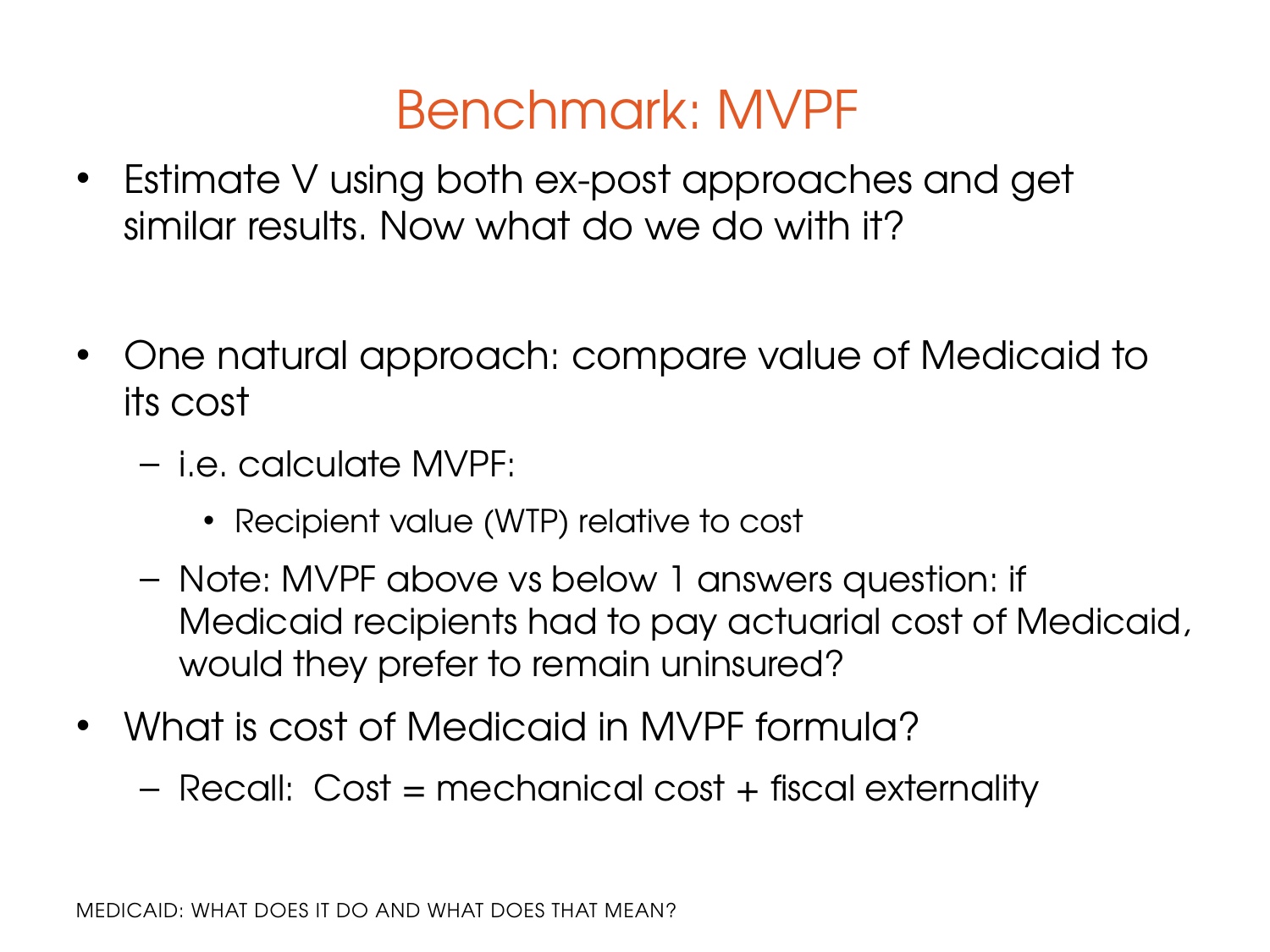

# Benchmark: MVPF
Estimate V using both ex-post approaches and get similar results. Now what do we do with it?

One natural approach: compare value of Medicaid to its cost
i.e. calculate MVPF:
Recipient value (WTP) relative to cost
Note: MVPF above vs below 1 answers question: if Medicaid recipients had to pay actuarial cost of Medicaid, would they prefer to remain uninsured?
What is cost of Medicaid in MVPF formula?
Recall:  Cost = mechanical cost + fiscal externality

Medicaid: What Does It Do and What Does That Mean?
What Does It Do and What Does That Mean?